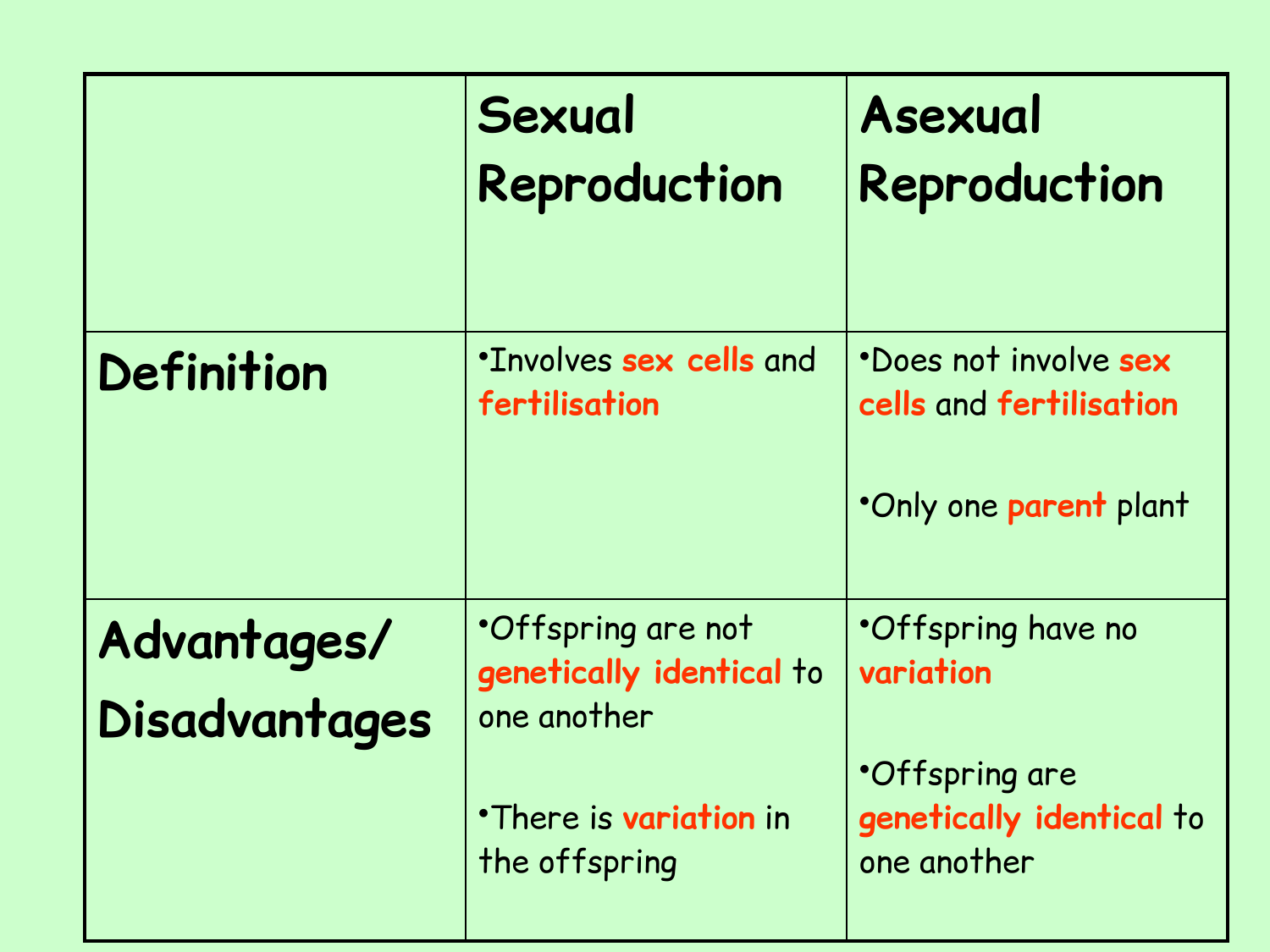

|  | Sexual Reproduction | Asexual Reproduction |
| --- | --- | --- |
| Definition | Involves sex cells and fertilisation | Does not involve sex cells and fertilisation Only one parent plant |
| Advantages/ Disadvantages | Offspring are not genetically identical to one another There is variation in the offspring | Offspring have no variation Offspring are genetically identical to one another |